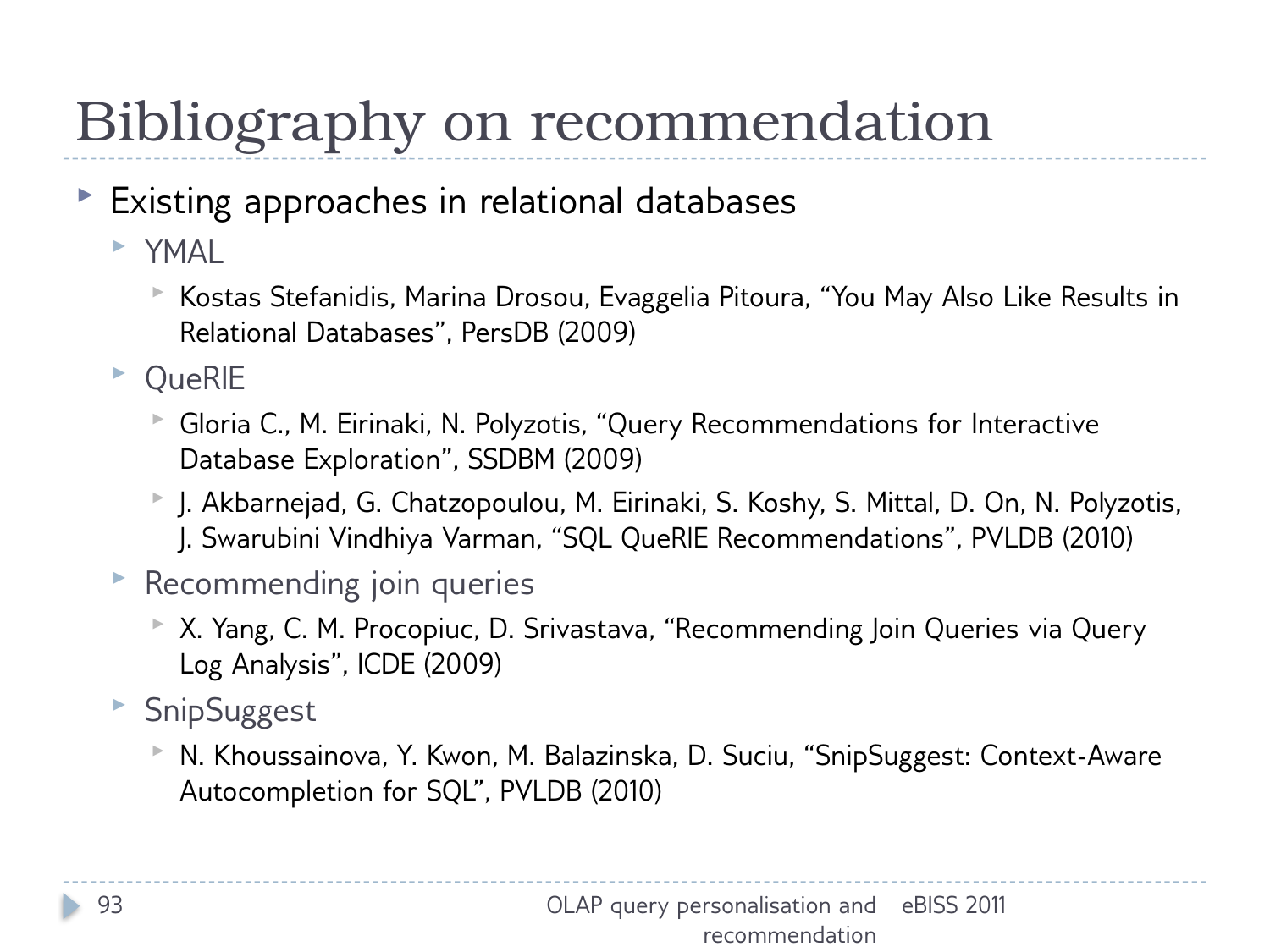

# Bibliography on recommendation
Existing approaches in relational databases
YMAL
Kostas Stefanidis, Marina Drosou, Evaggelia Pitoura, “You May Also Like Results in Relational Databases”, PersDB (2009)
QueRIE
Gloria C., M. Eirinaki, N. Polyzotis, “Query Recommendations for Interactive Database Exploration”, SSDBM (2009)
J. Akbarnejad, G. Chatzopoulou, M. Eirinaki, S. Koshy, S. Mittal, D. On, N. Polyzotis, J. Swarubini Vindhiya Varman, “SQL QueRIE Recommendations”, PVLDB (2010)
Recommending join queries
X. Yang, C. M. Procopiuc, D. Srivastava, “Recommending Join Queries via Query Log Analysis”, ICDE (2009)
SnipSuggest
N. Khoussainova, Y. Kwon, M. Balazinska, D. Suciu, “SnipSuggest: Context-Aware Autocompletion for SQL”, PVLDB (2010)

93
OLAP query personalisation and recommendation
eBISS 2011